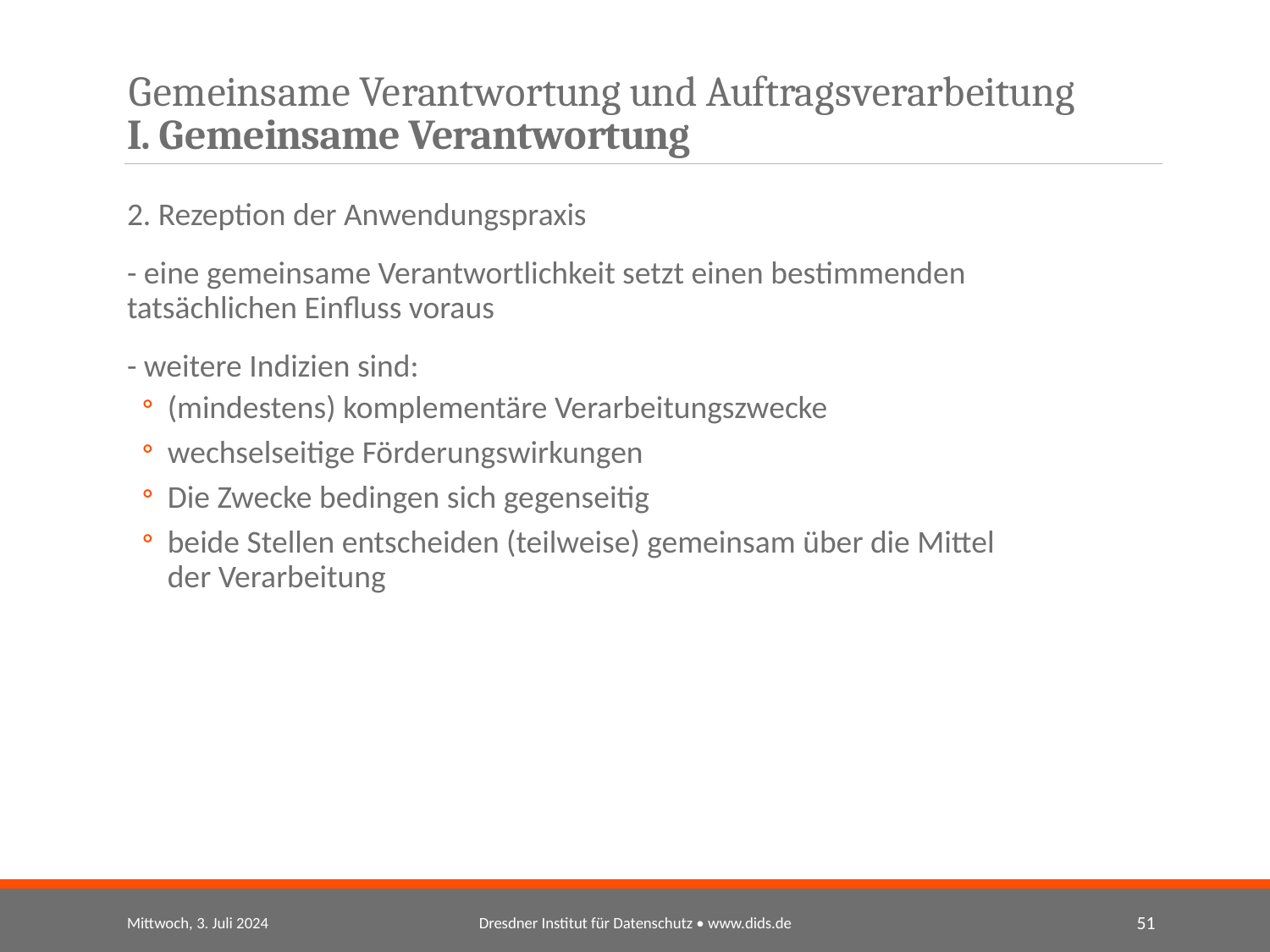

# Gemeinsame Verantwortung und Auftragsverarbeitung I. Gemeinsame Verantwortung
2. Rezeption der Anwendungspraxis
- eine gemeinsame Verantwortlichkeit setzt einen bestimmenden tatsächlichen Einfluss voraus
- weitere Indizien sind:
(mindestens) komplementäre Verarbeitungszwecke
wechselseitige Förderungswirkungen
Die Zwecke bedingen sich gegenseitig
beide Stellen entscheiden (teilweise) gemeinsam über die Mittel der Verarbeitung

Mittwoch, 3. Juli 2024
Dresdner Institut für Datenschutz • www.dids.de
51